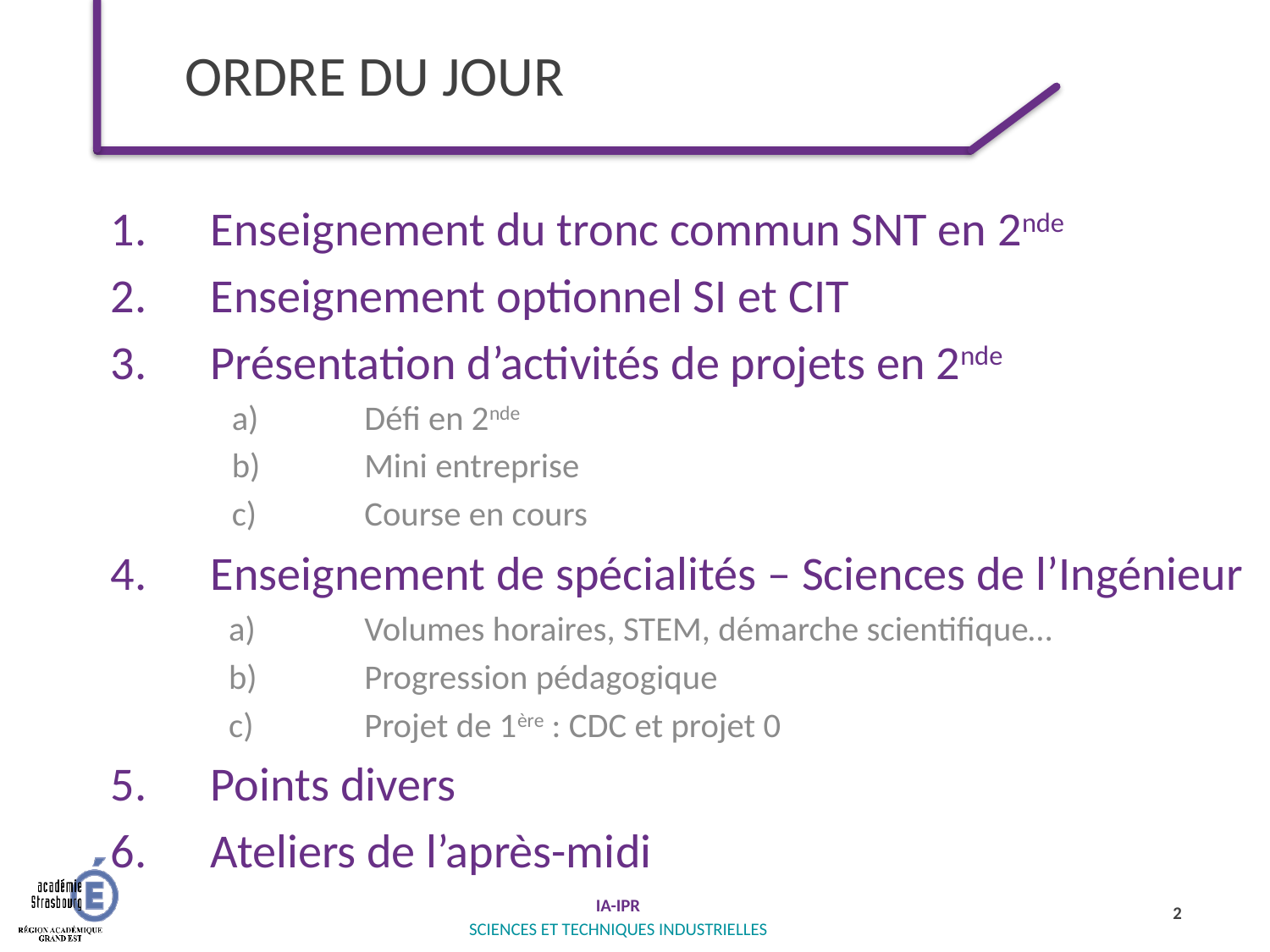

# ORDRE DU JOUR
Enseignement du tronc commun SNT en 2nde
Enseignement optionnel SI et CIT
Présentation d’activités de projets en 2nde
Défi en 2nde
Mini entreprise
Course en cours
Enseignement de spécialités – Sciences de l’Ingénieur
Volumes horaires, STEM, démarche scientifique…
Progression pédagogique
Projet de 1ère : CDC et projet 0
Points divers
Ateliers de l’après-midi
2